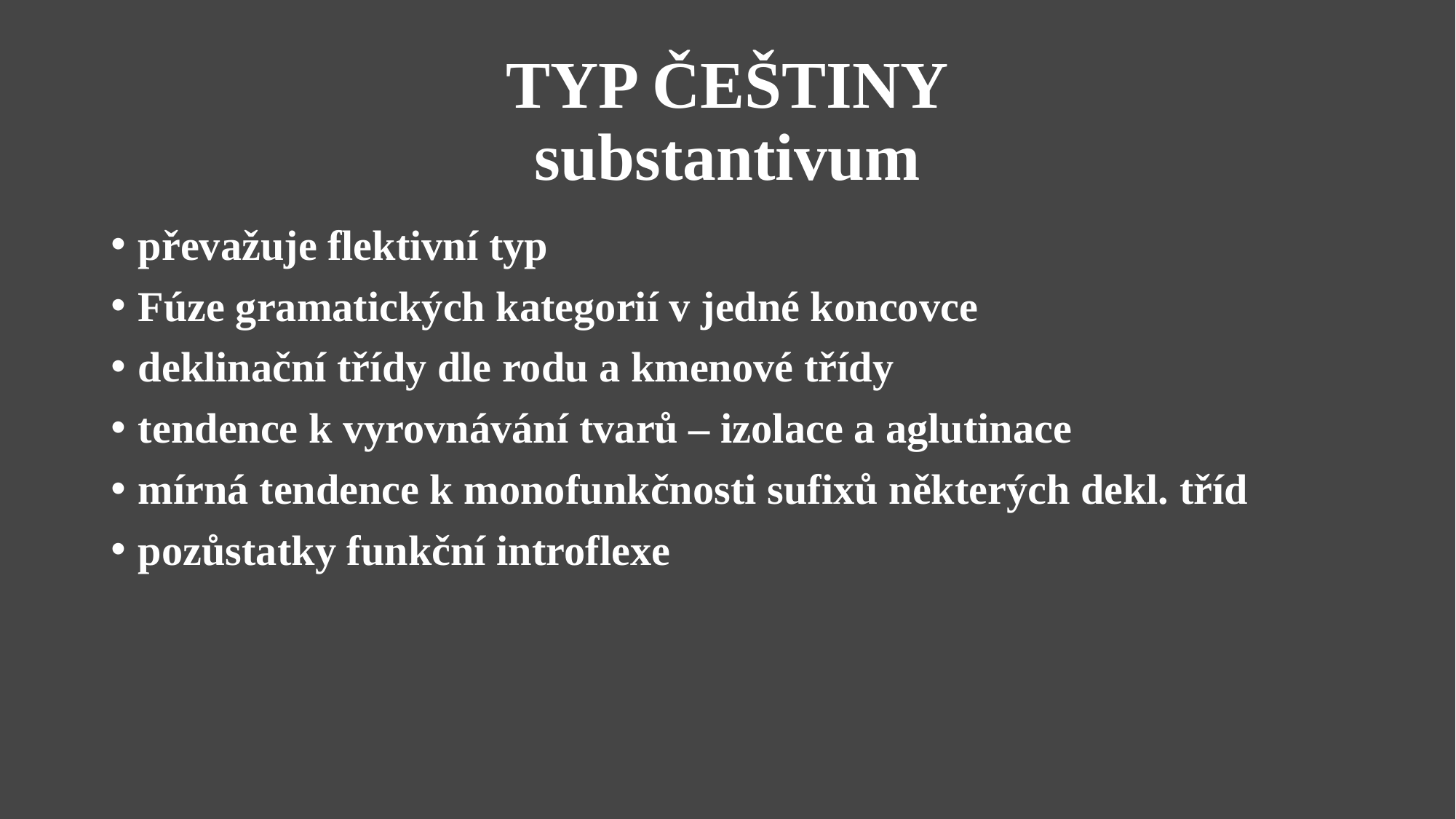

# TYP ČEŠTINY substantivum
převažuje flektivní typ
Fúze gramatických kategorií v jedné koncovce
deklinační třídy dle rodu a kmenové třídy
tendence k vyrovnávání tvarů – izolace a aglutinace
mírná tendence k monofunkčnosti sufixů některých dekl. tříd
pozůstatky funkční introflexe